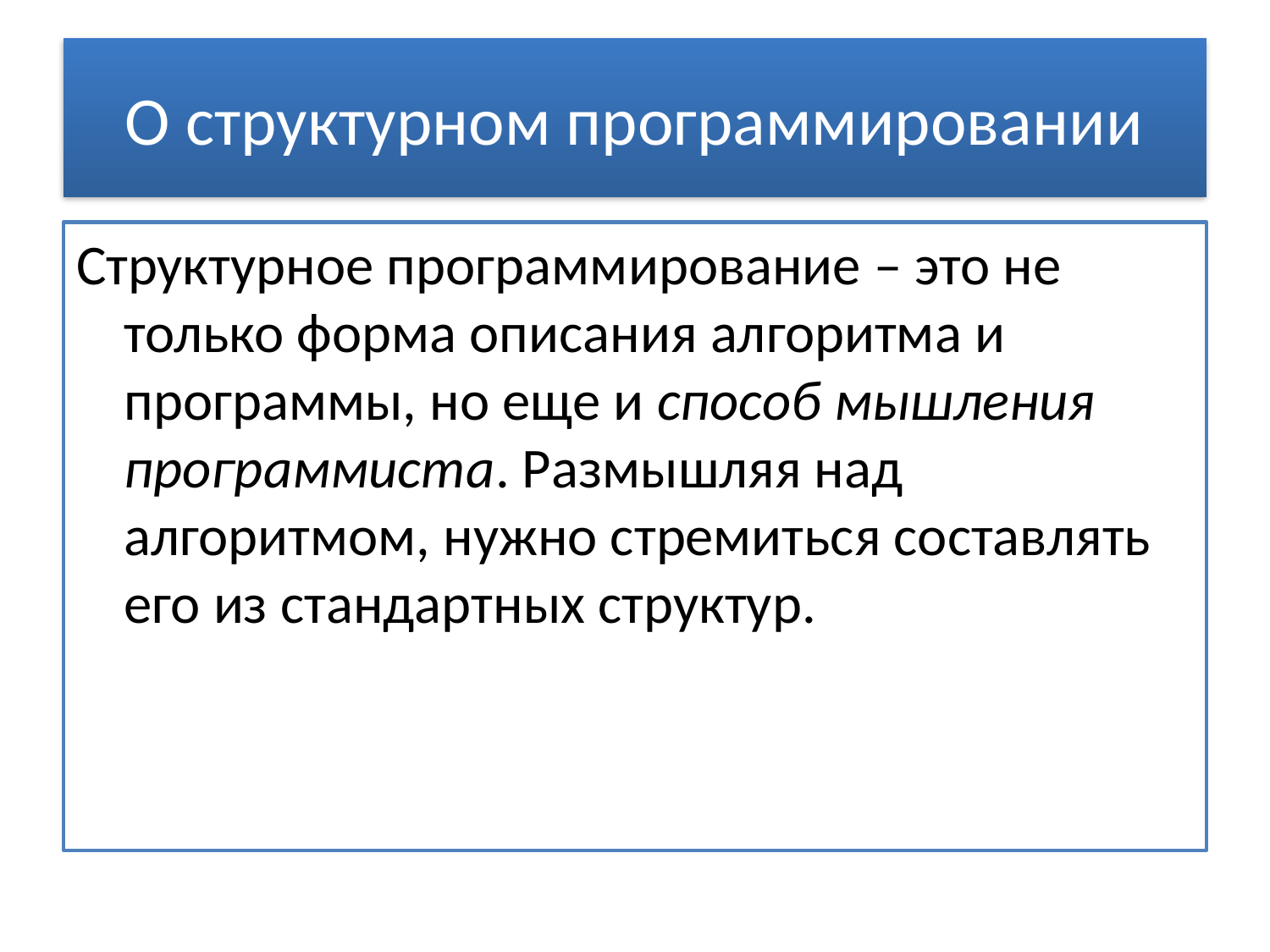

# О структурном программировании
Структурное программирование – это не только форма описания алгоритма и программы, но еще и способ мышления программиста. Размышляя над алгоритмом, нужно стремиться составлять его из стандартных структур.